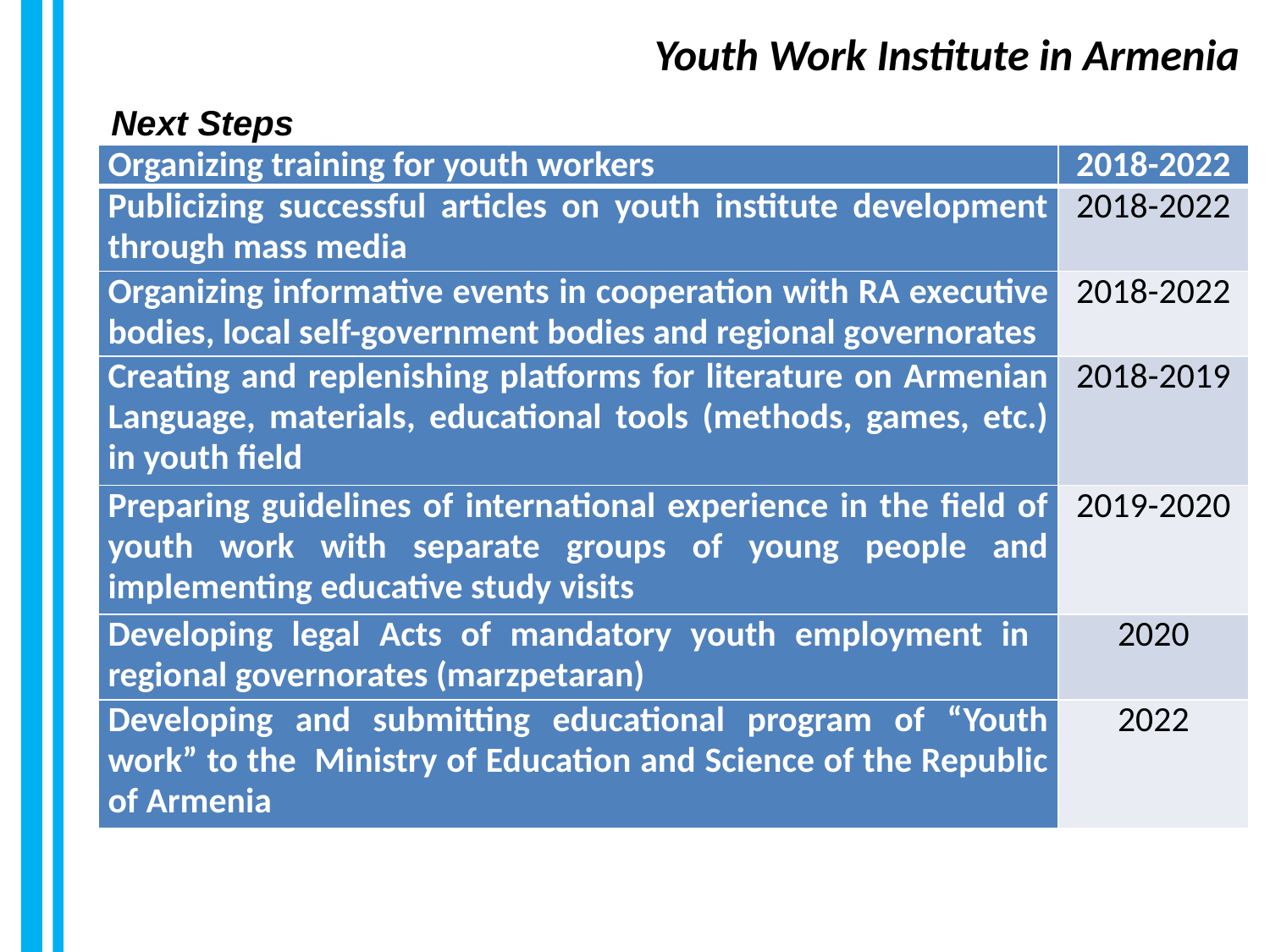

# Youth Work Institute in Armenia
Next Steps
| Organizing training for youth workers | 2018-2022 |
| --- | --- |
| Publicizing successful articles on youth institute development through mass media | 2018-2022 |
| Organizing informative events in cooperation with RA executive bodies, local self-government bodies and regional governorates | 2018-2022 |
| Creating and replenishing platforms for literature on Armenian Language, materials, educational tools (methods, games, etc.) in youth field | 2018-2019 |
| Preparing guidelines of international experience in the field of youth work with separate groups of young people and implementing educative study visits | 2019-2020 |
| Developing legal Acts of mandatory youth employment in regional governorates (marzpetaran) | 2020 |
| Developing and submitting educational program of “Youth work” to the Ministry of Education and Science of the Republic of Armenia | 2022 |